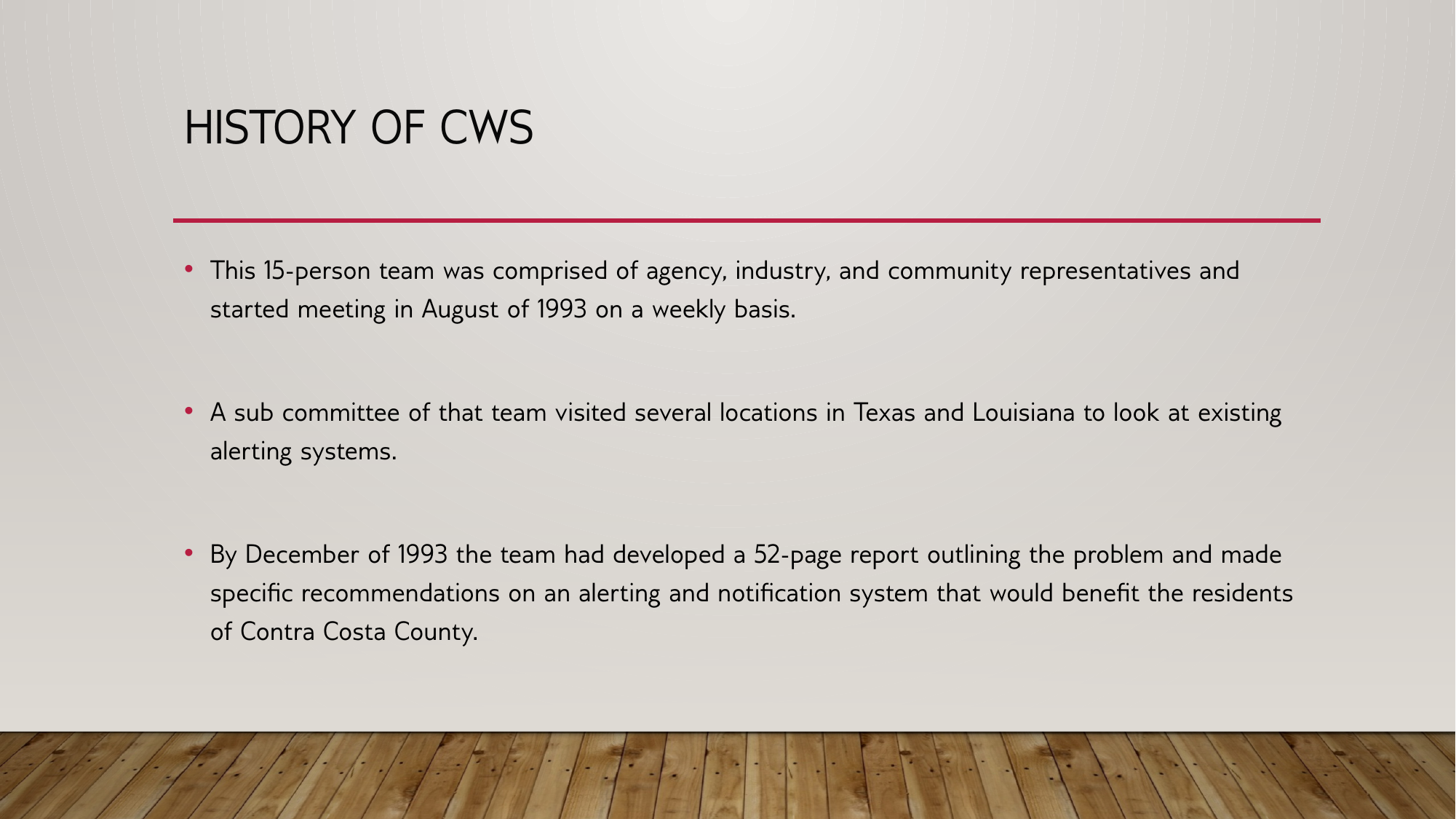

# HISTORY OF CWS
This 15-person team was comprised of agency, industry, and community representatives and started meeting in August of 1993 on a weekly basis.

A sub committee of that team visited several locations in Texas and Louisiana to look at existing alerting systems.

By December of 1993 the team had developed a 52-page report outlining the problem and made specific recommendations on an alerting and notification system that would benefit the residents of Contra Costa County.